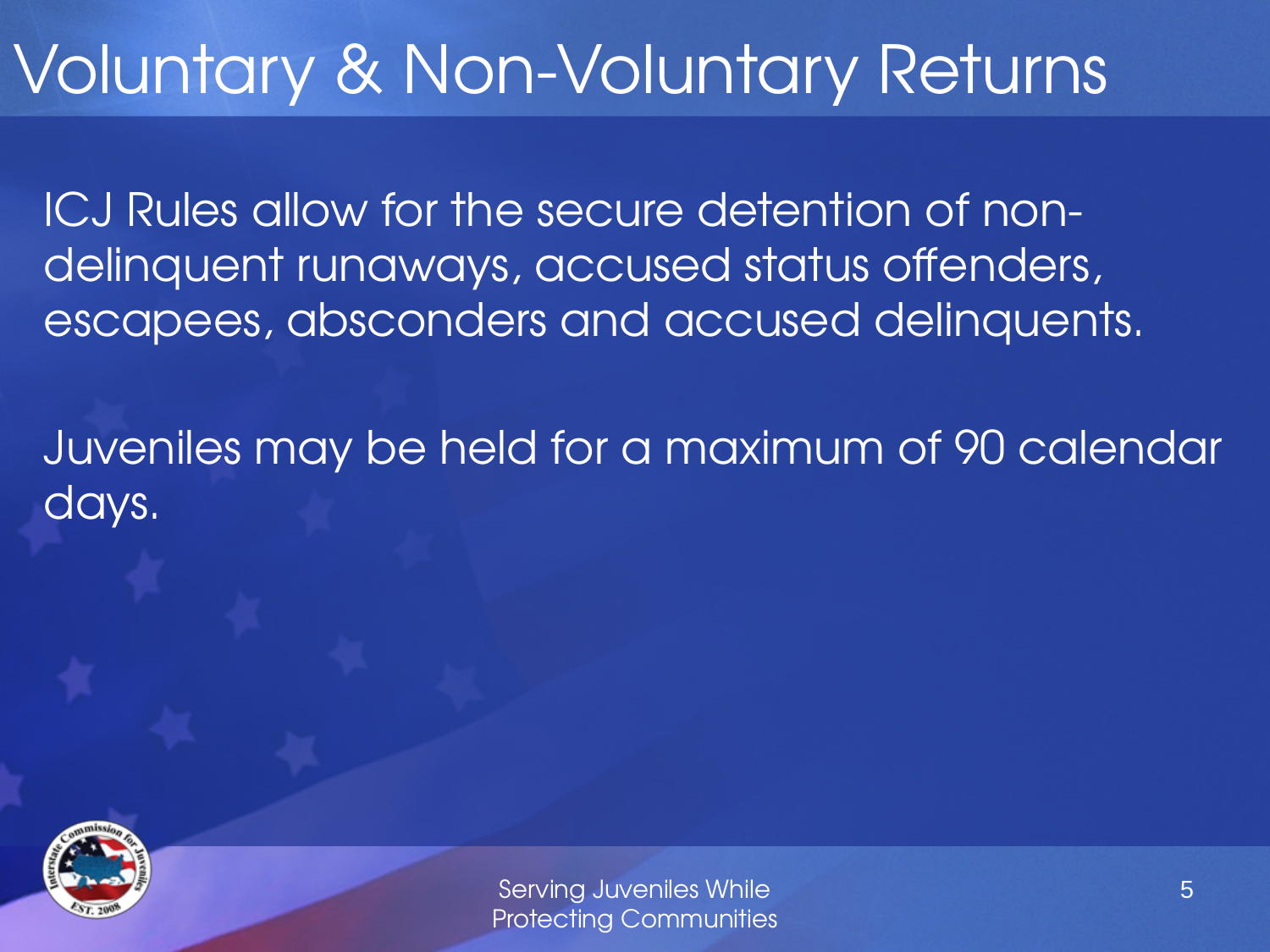

# Voluntary & Non-Voluntary Returns

ICJ Rules allow for the secure detention of non-delinquent runaways, accused status offenders, escapees, absconders and accused delinquents.

Juveniles may be held for a maximum of 90 calendar days.

Serving Juveniles While Protecting Communities
5